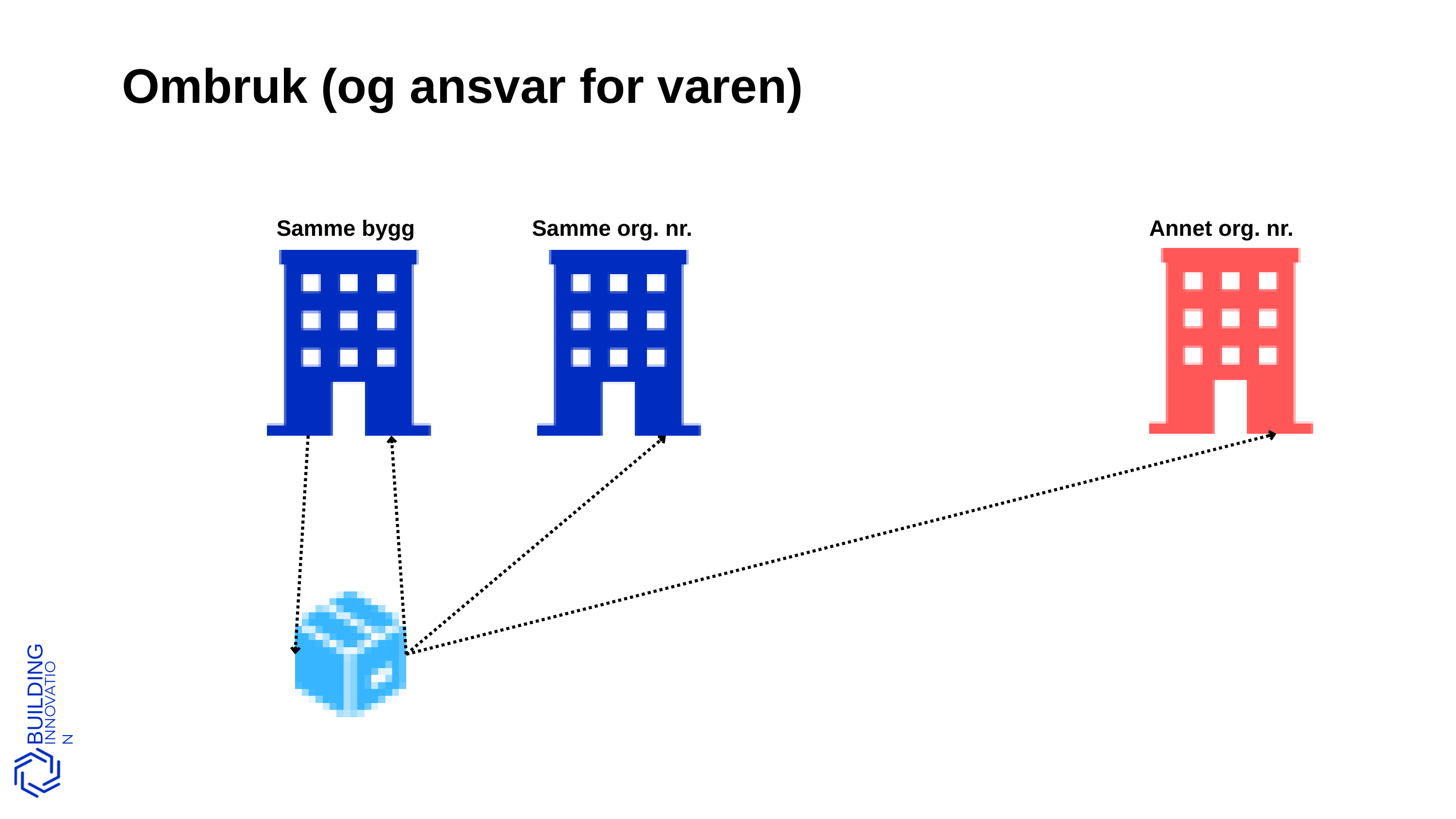

Ombruk (og ansvar for varen)
Samme bygg
Samme org. nr.
Annet org. nr.

BUILDING
INNOVATION